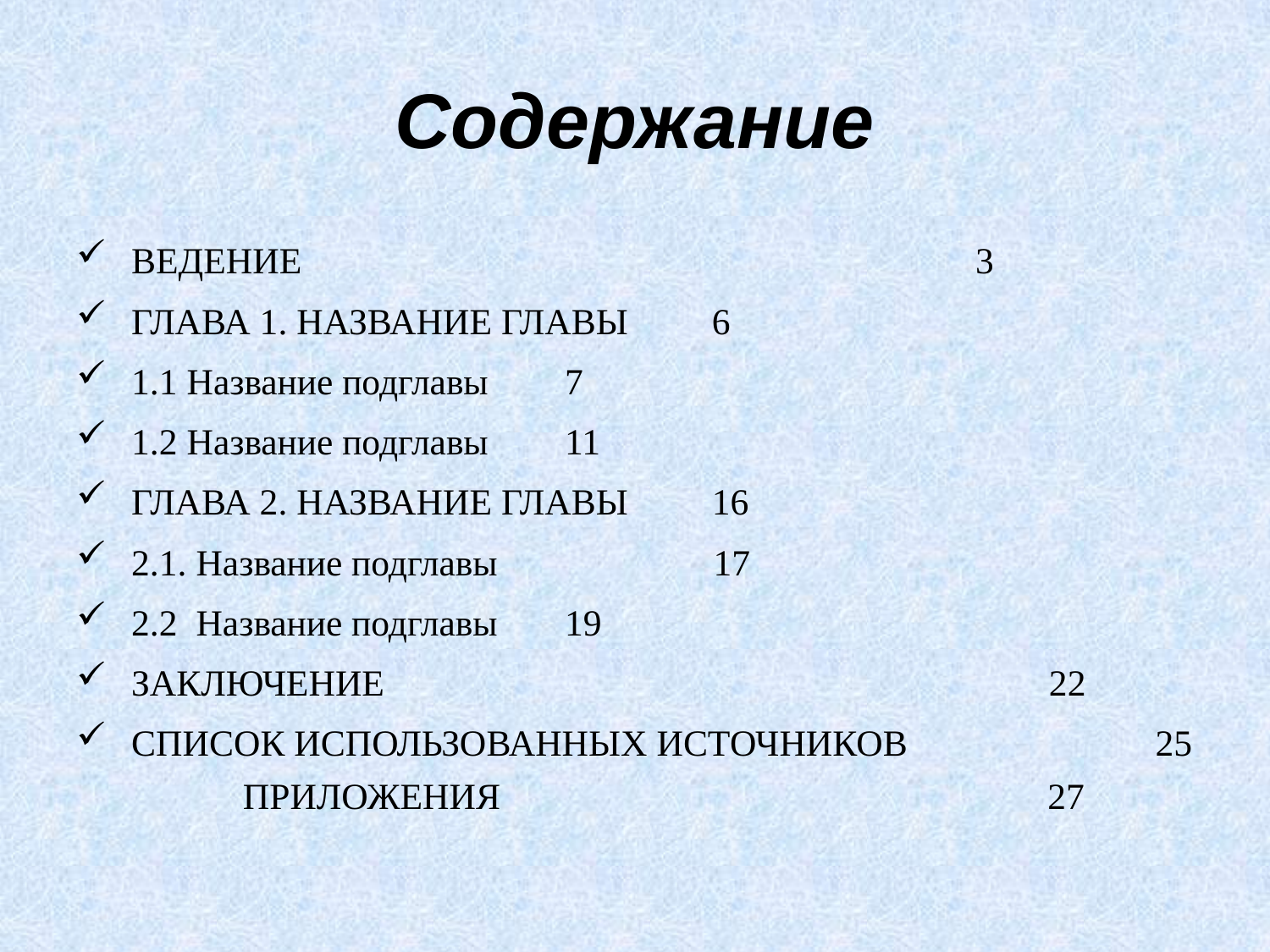

# Содержание
ВЕДЕНИЕ		                                                                       3
ГЛАВА 1. НАЗВАНИЕ ГЛАВЫ				       6
1.1 Название подглавы					       7
1.2 Название подглавы					       11
ГЛАВА 2. НАЗВАНИЕ ГЛАВЫ				       16
2.1. Название подглавы				                       17
2.2  Название подглавы					       19
ЗАКЛЮЧЕНИЕ	                                                                       22
СПИСОК ИСПОЛЬЗОВАННЫХ ИСТОЧНИКОВ	                       25             ПРИЛОЖЕНИЯ		                                                       27